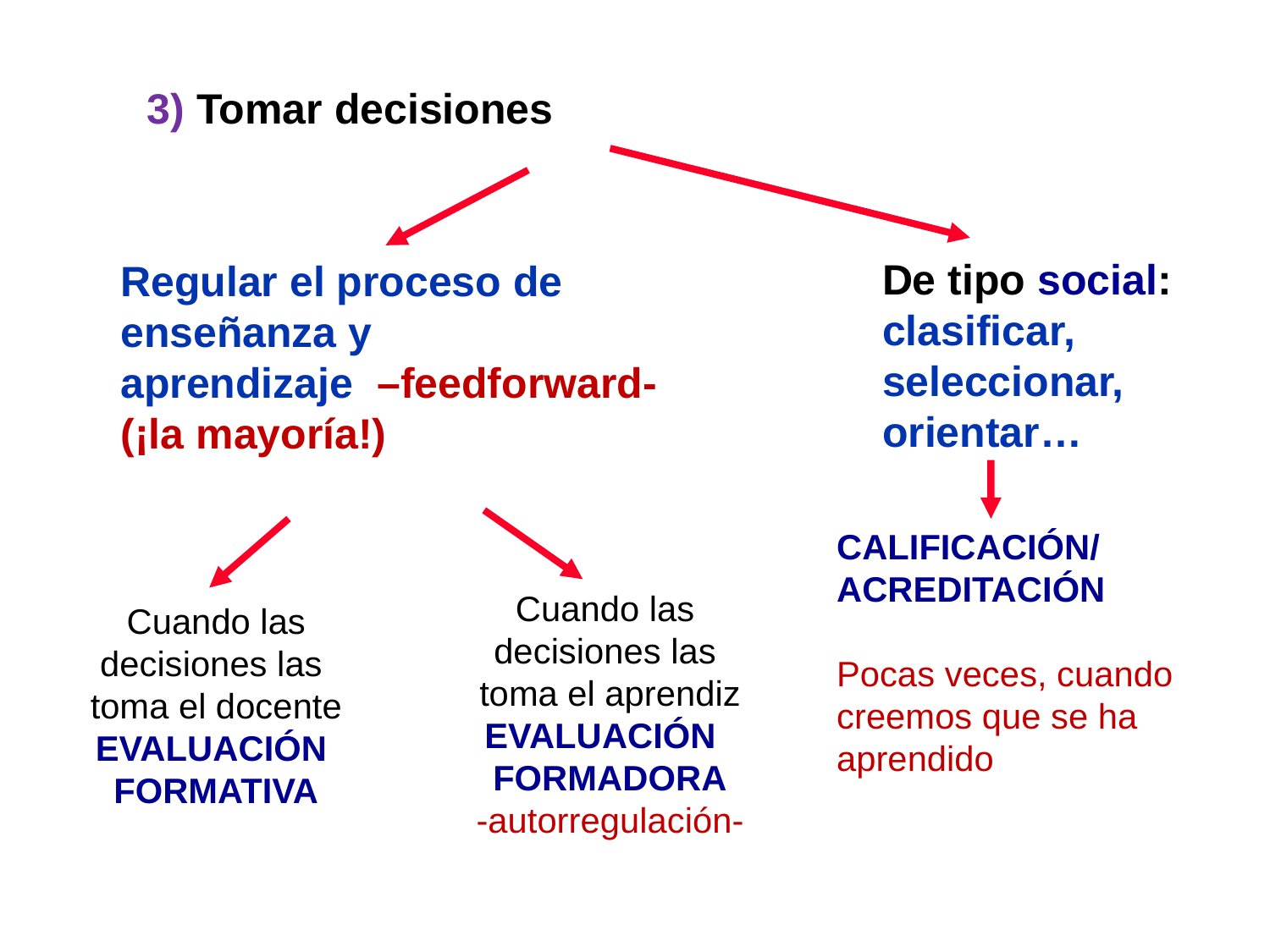

# 3) Tomar decisiones

De tipo social: clasificar, seleccionar, orientar…

Regular el proceso de enseñanza y
aprendizaje  –feedforward- (¡la mayoría!)

CALIFICACIÓN/
ACREDITACIÓN

Pocas veces, cuando creemos que se ha aprendido

Cuando las
decisiones las
toma el aprendiz
EVALUACIÓN
FORMADORA
-autorregulación-

Cuando las decisiones las
toma el docente
EVALUACIÓN
FORMATIVA